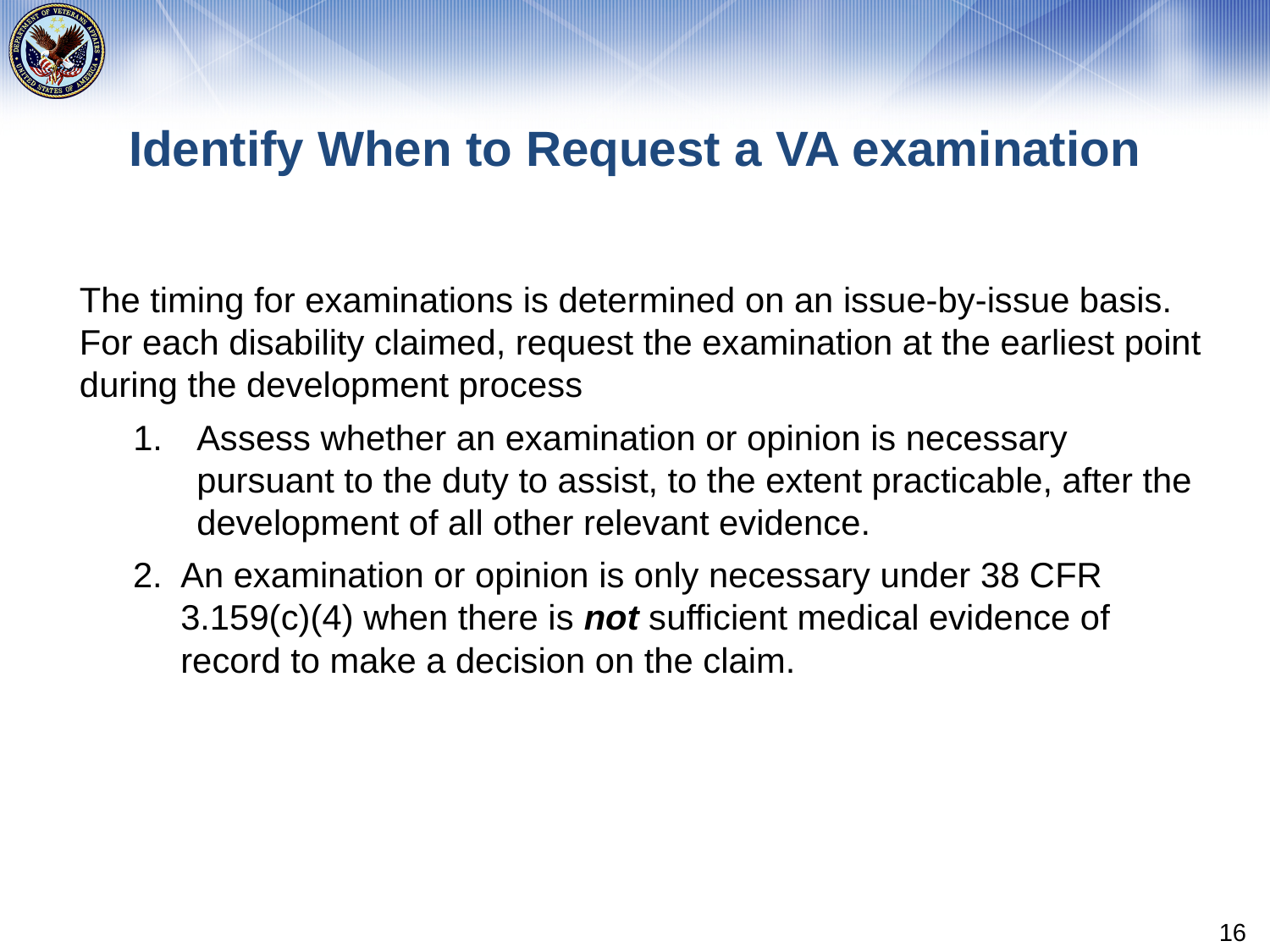

# Identify When to Request a VA examination
The timing for examinations is determined on an issue-by-issue basis. For each disability claimed, request the examination at the earliest point during the development process
Assess whether an examination or opinion is necessary pursuant to the duty to assist, to the extent practicable, after the development of all other relevant evidence.
An examination or opinion is only necessary under 38 CFR 3.159(c)(4) when there is not sufficient medical evidence of record to make a decision on the claim.
16